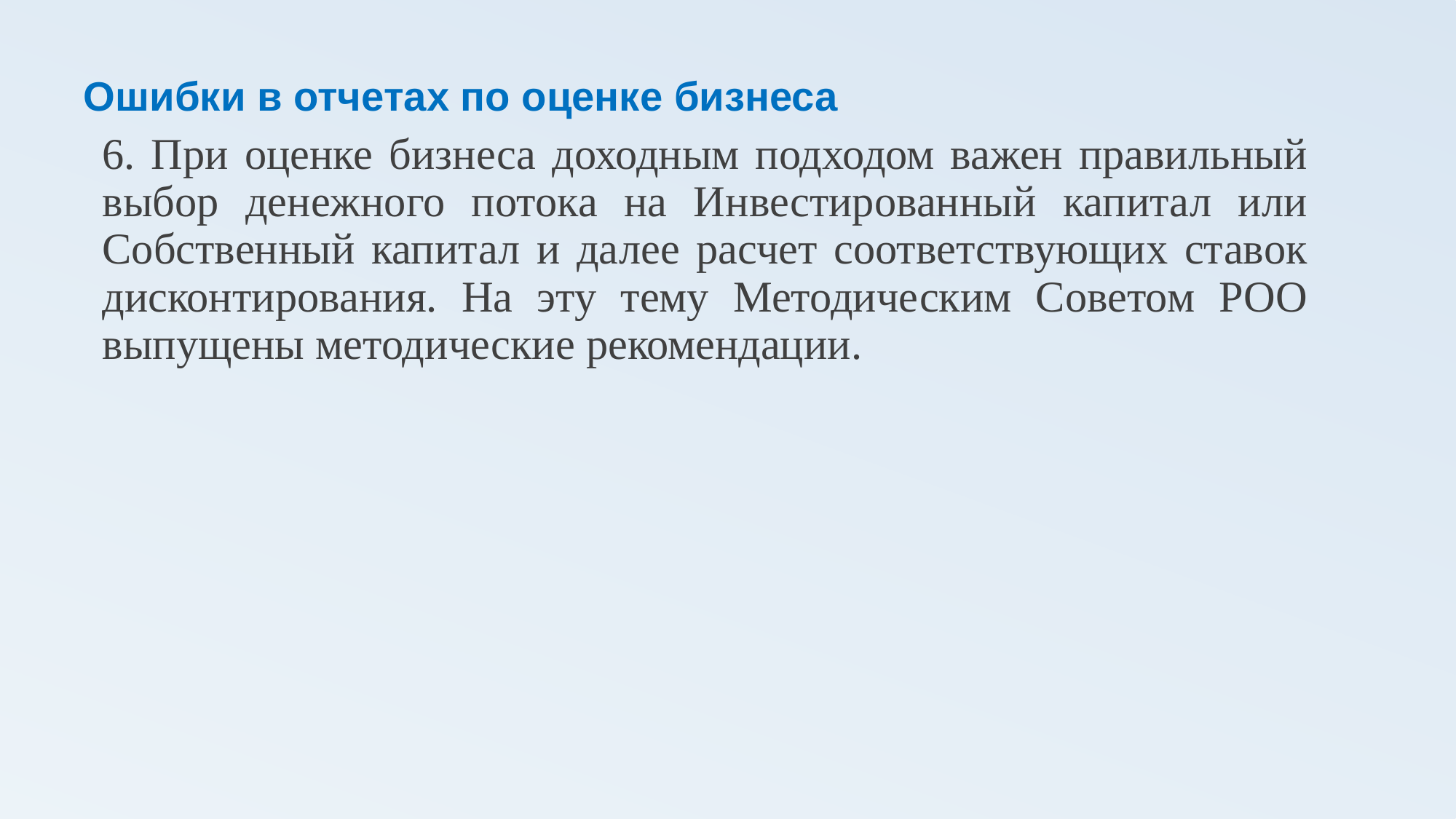

# Ошибки в отчетах по оценке бизнеса
6. При оценке бизнеса доходным подходом важен правильный выбор денежного потока на Инвестированный капитал или Собственный капитал и далее расчет соответствующих ставок дисконтирования. На эту тему Методическим Советом РОО выпущены методические рекомендации.